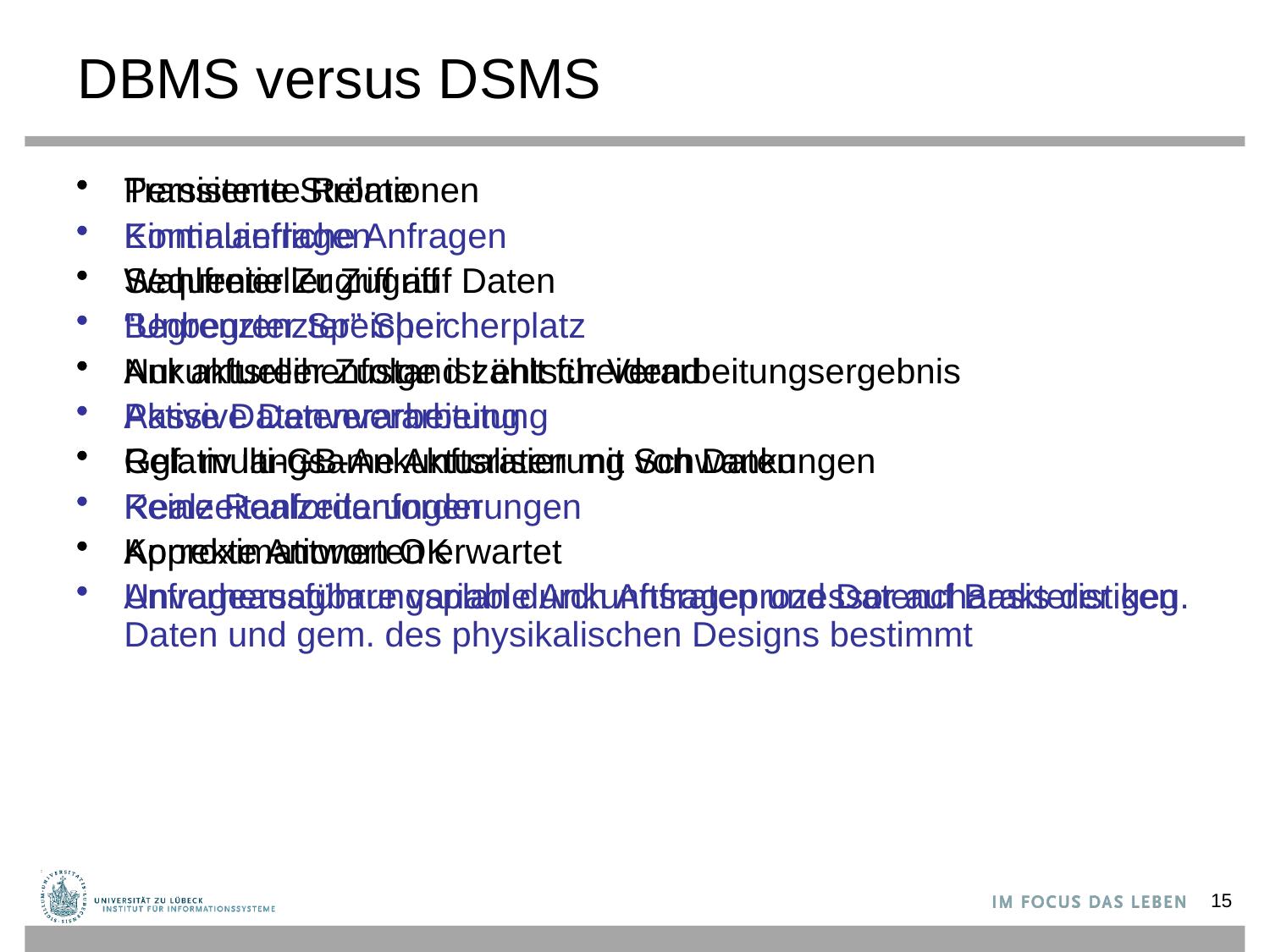

# DBMS versus DSMS
Persistente Relationen
Einmalanfragen
Wahlfreier Zugriff auf Daten
“Unbegrenzter” Speicherplatz
Nur aktueller Zustand zählt für Verarbeitungsergebnis
Passive Datenverarbeitung
Relativ langsame Aktualisierung von Daten
Keine Realzeitanforderungen
Korrekte Antworten erwartet
Anfrageausführungsplan durch Anfrageprozessor auf Basis der geg. Daten und gem. des physikalischen Designs bestimmt
Transiente Ströme
Kontinuierliche Anfragen
Sequentieller Zugriff
Begrenzter Speicher
Ankunftsreihenfolge ist entscheidend
Aktive Datenverarbeitung
Ggf. multi-GB-Ankunftsraten mit Schwankungen
Realzeitanforderungen
Approximationen OK
Unvorhersagbare variable Ankunftsraten und Datencharakteristiken
15